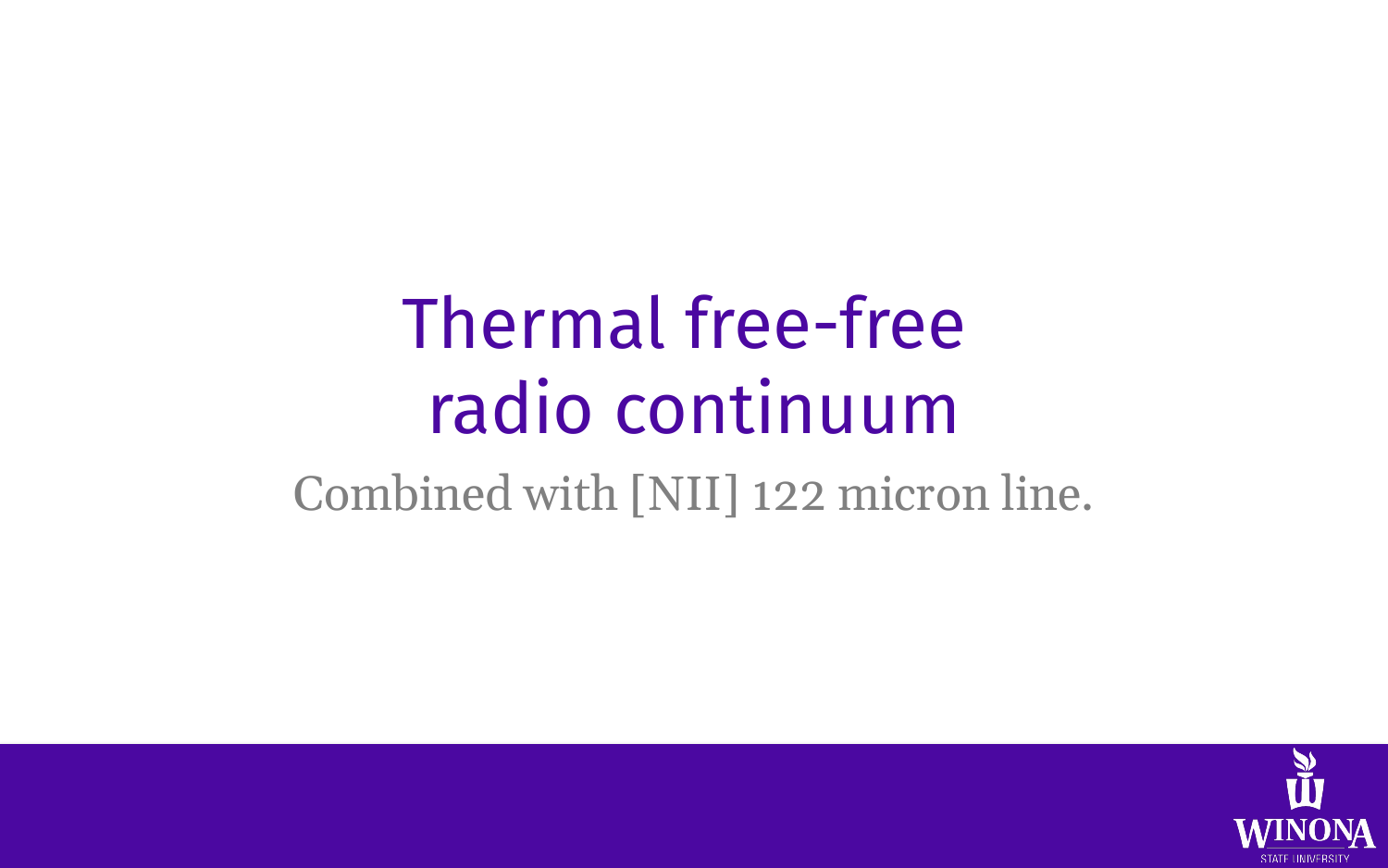

# Thermal free-free radio continuum
Combined with [NII] 122 micron line.